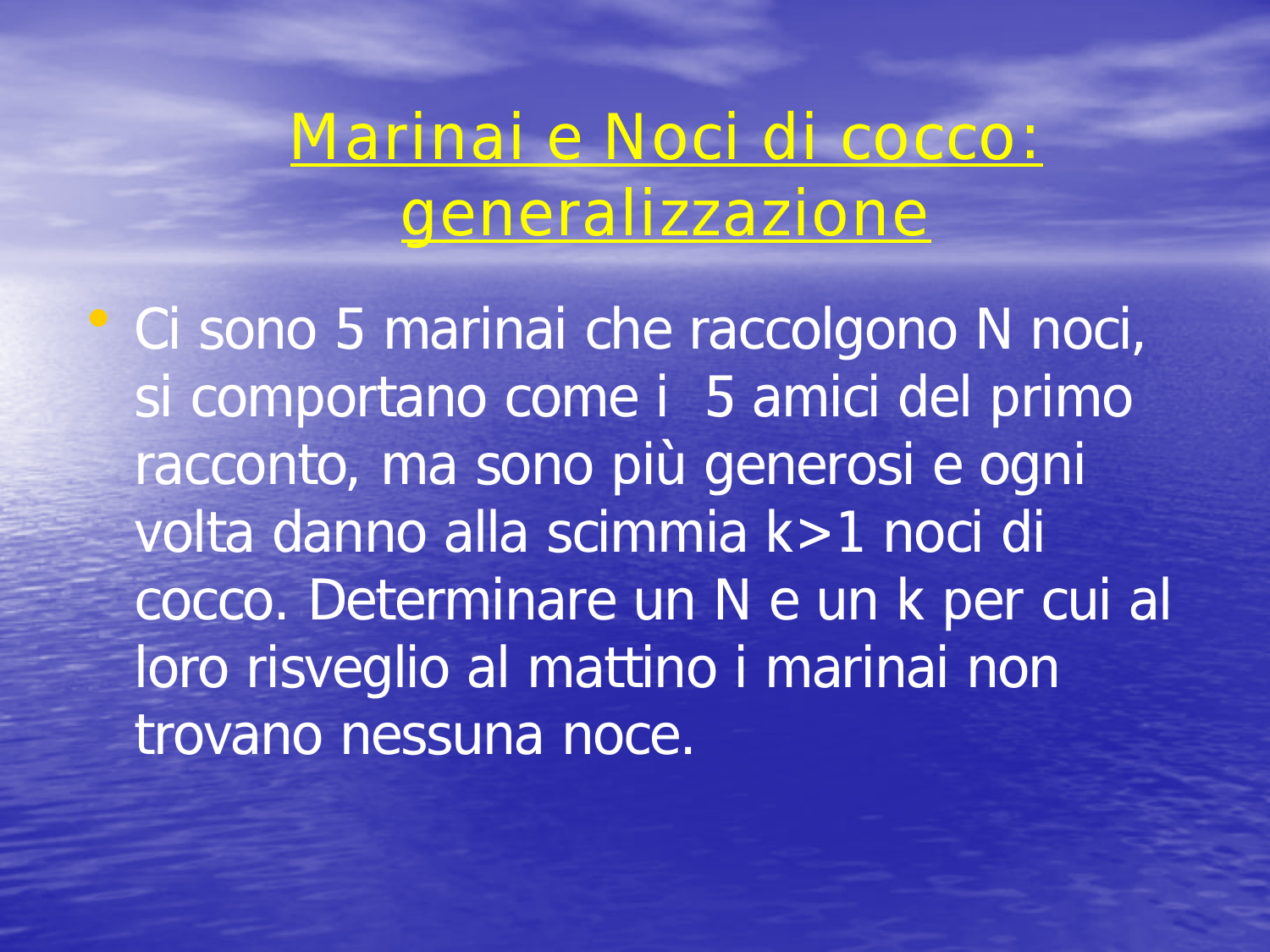

# Marinai e Noci di cocco: generalizzazione
Ci sono 5 marinai che raccolgono N noci, si comportano come i  5 amici del primo racconto, ma sono più generosi e ogni volta danno alla scimmia k>1 noci di cocco. Determinare un N e un k per cui al loro risveglio al mattino i marinai non trovano nessuna noce.